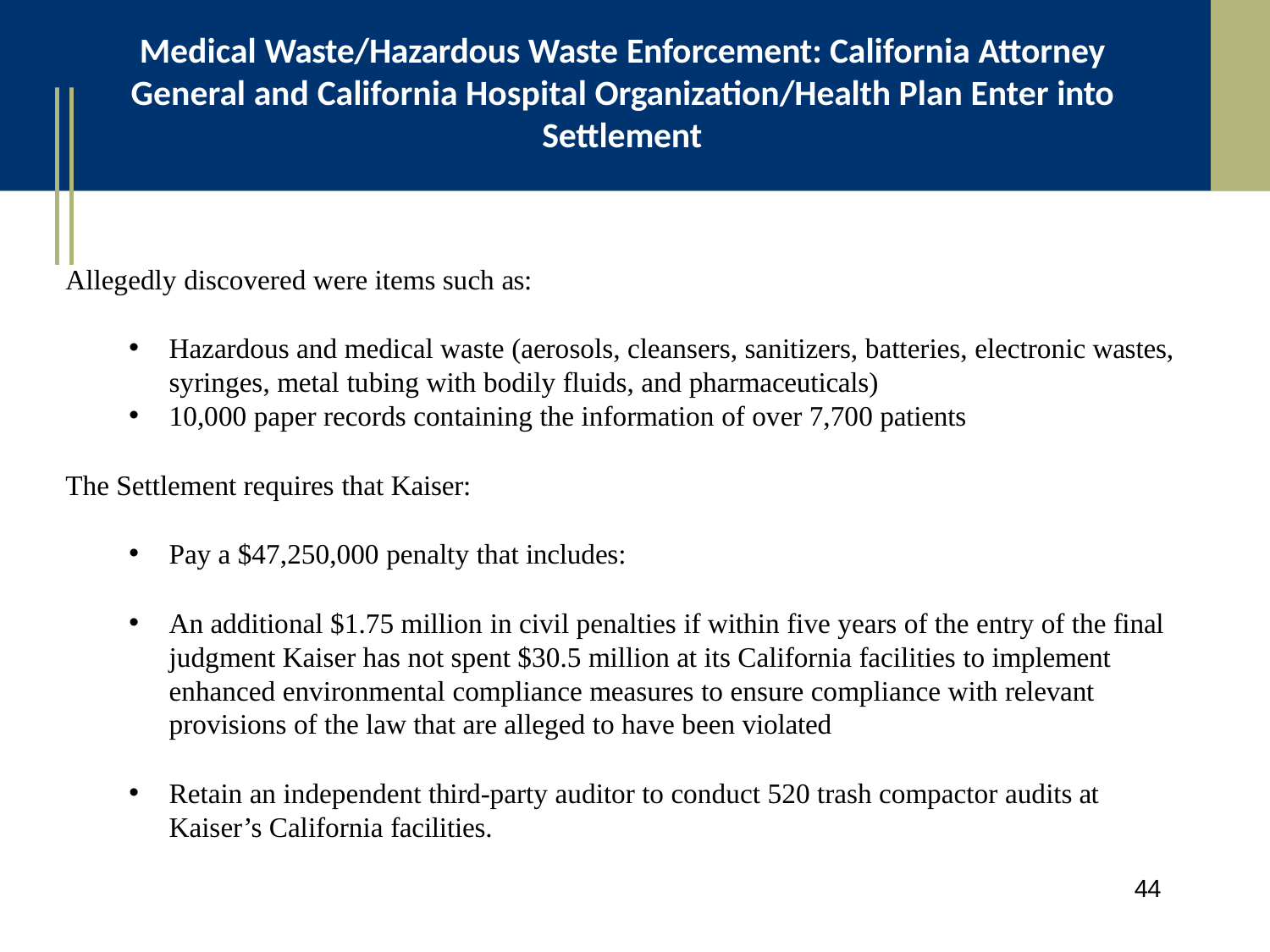

# Medical Waste/Hazardous Waste Enforcement: California Attorney General and California Hospital Organization/Health Plan Enter into Settlement
Allegedly discovered were items such as:

Hazardous and medical waste (aerosols, cleansers, sanitizers, batteries, electronic wastes, syringes, metal tubing with bodily fluids, and pharmaceuticals)
10,000 paper records containing the information of over 7,700 patients

The Settlement requires that Kaiser:

Pay a $47,250,000 penalty that includes:

An additional $1.75 million in civil penalties if within five years of the entry of the final judgment Kaiser has not spent $30.5 million at its California facilities to implement enhanced environmental compliance measures to ensure compliance with relevant provisions of the law that are alleged to have been violated

Retain an independent third-party auditor to conduct 520 trash compactor audits at Kaiser’s California facilities.
44